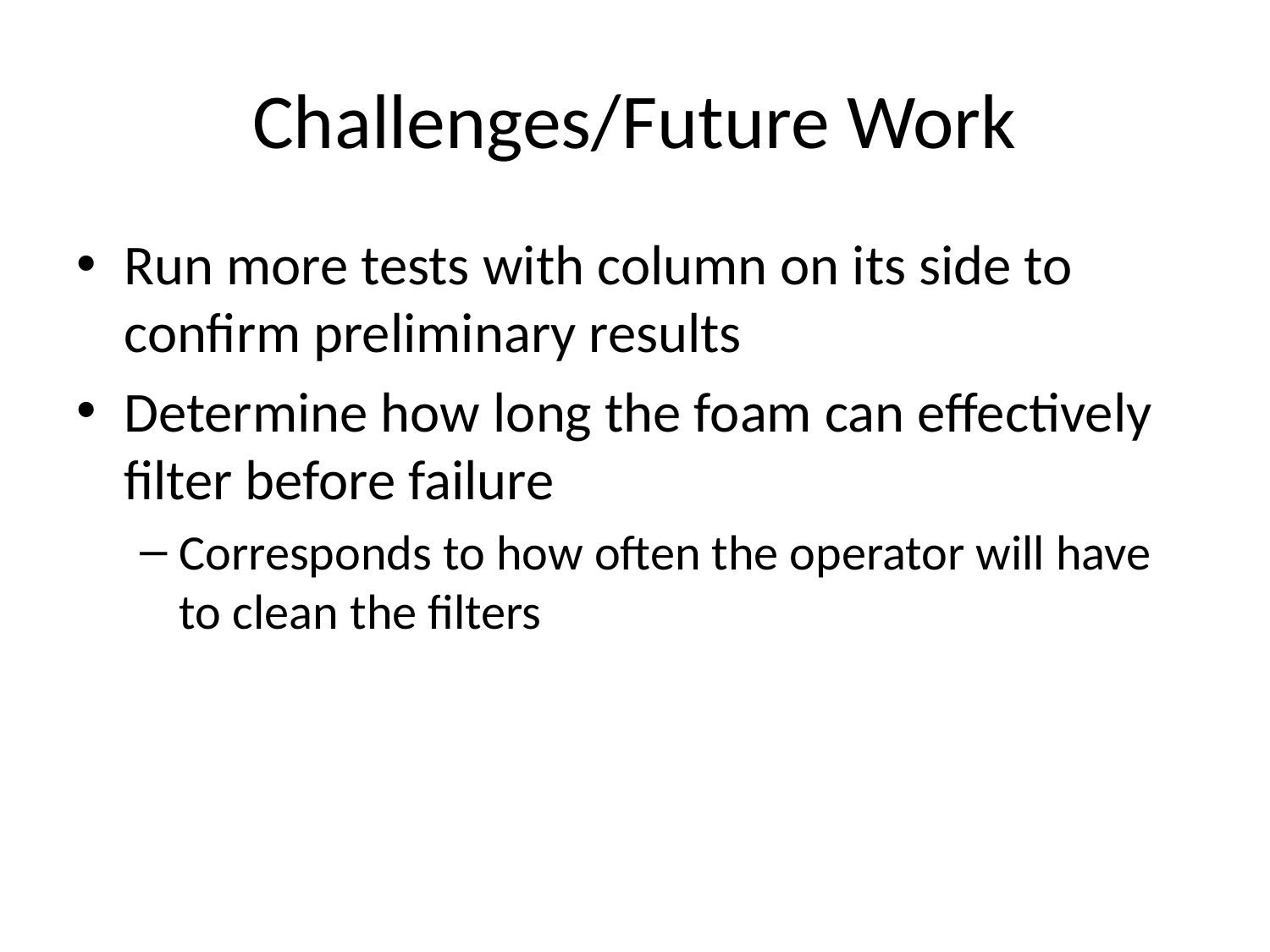

Challenges/Future Work
Run more tests with column on its side to confirm preliminary results
Determine how long the foam can effectively filter before failure
Corresponds to how often the operator will have to clean the filters